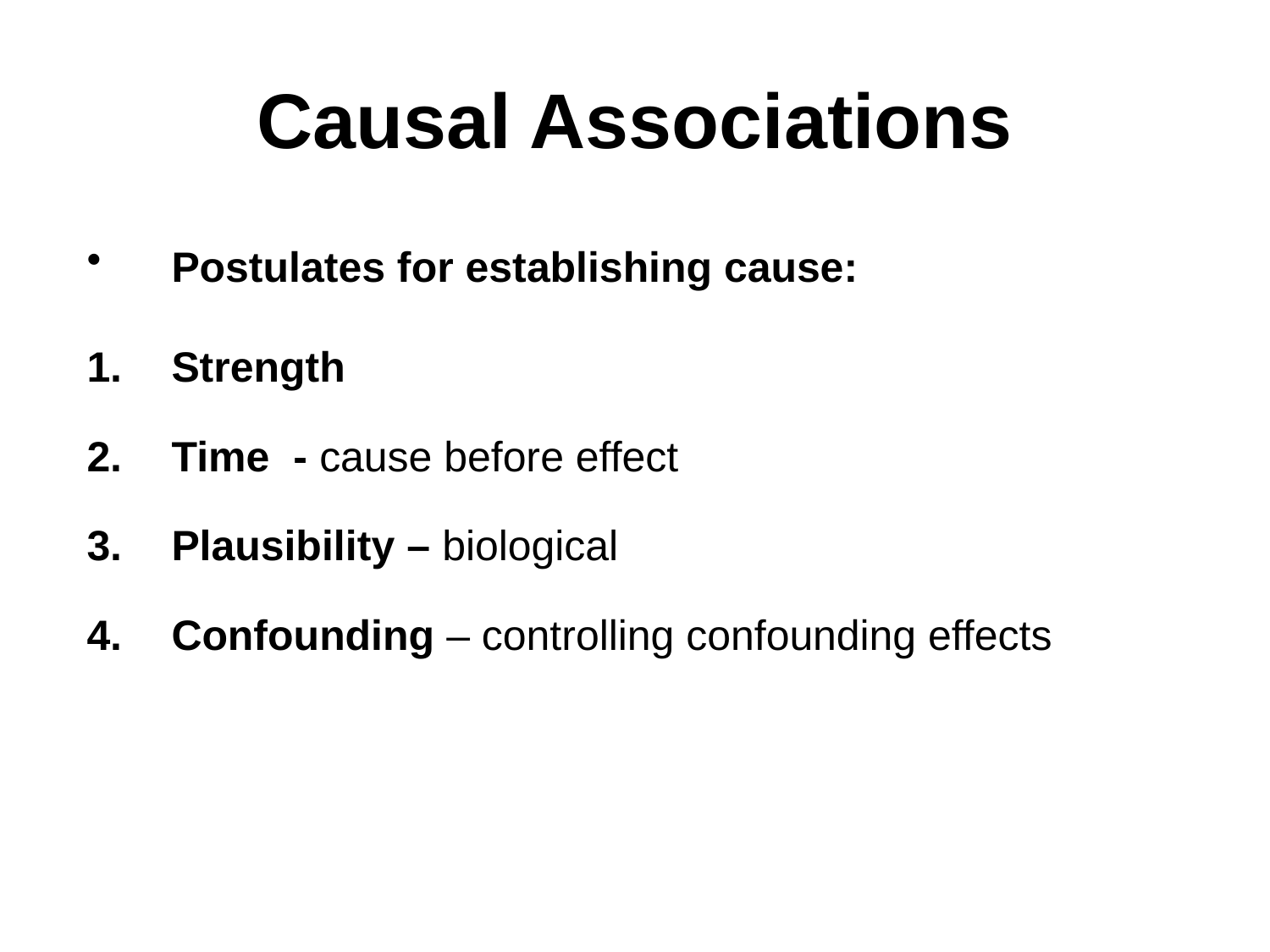

# Causal Associations
Postulates for establishing cause:
Strength
Time  - cause before effect
Plausibility – biological
Confounding – controlling confounding effects